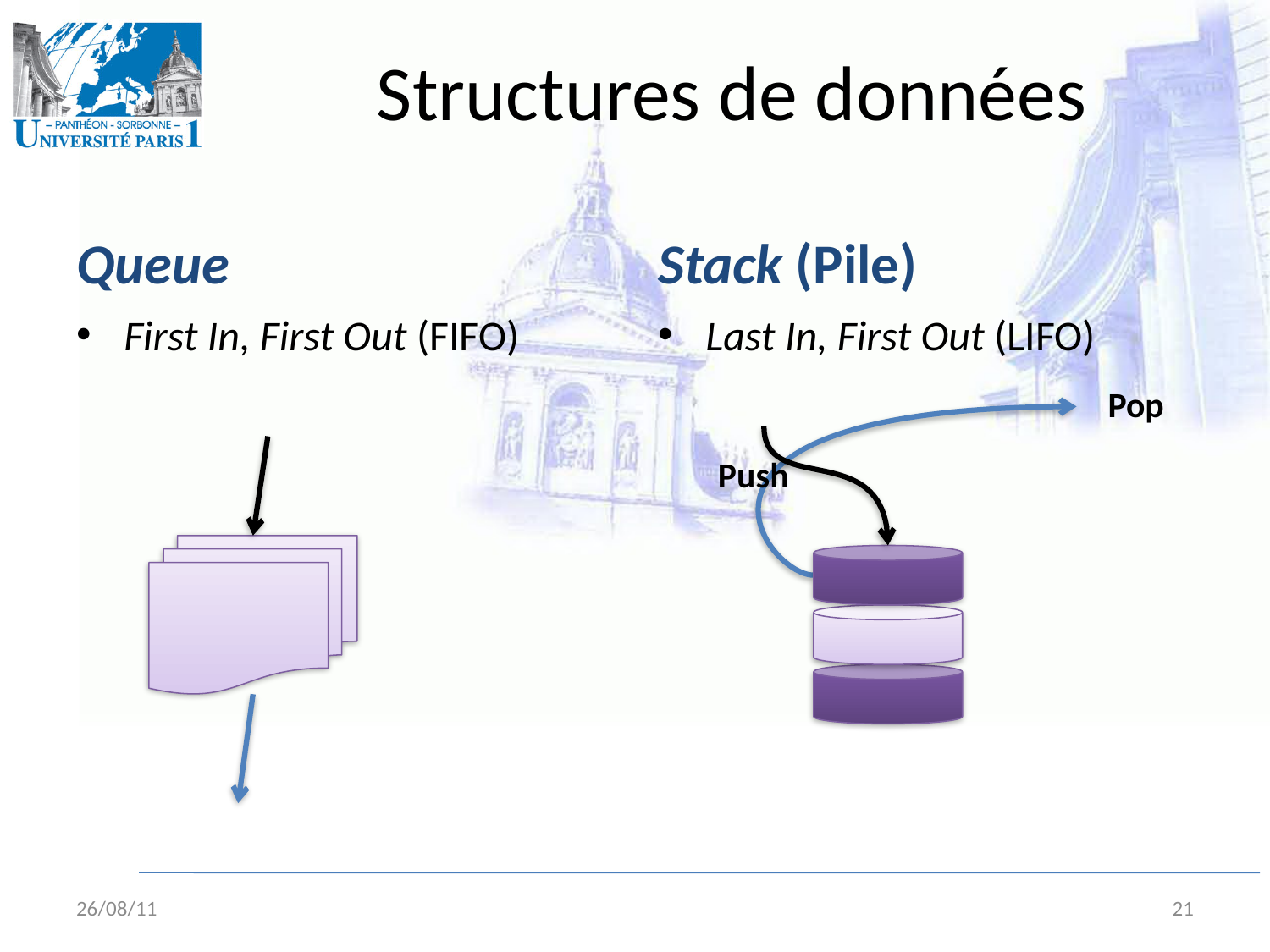

# Structures de données
Queue
Stack (Pile)
First In, First Out (FIFO)
Last In, First Out (LIFO)
Pop
Push

26/08/11
21